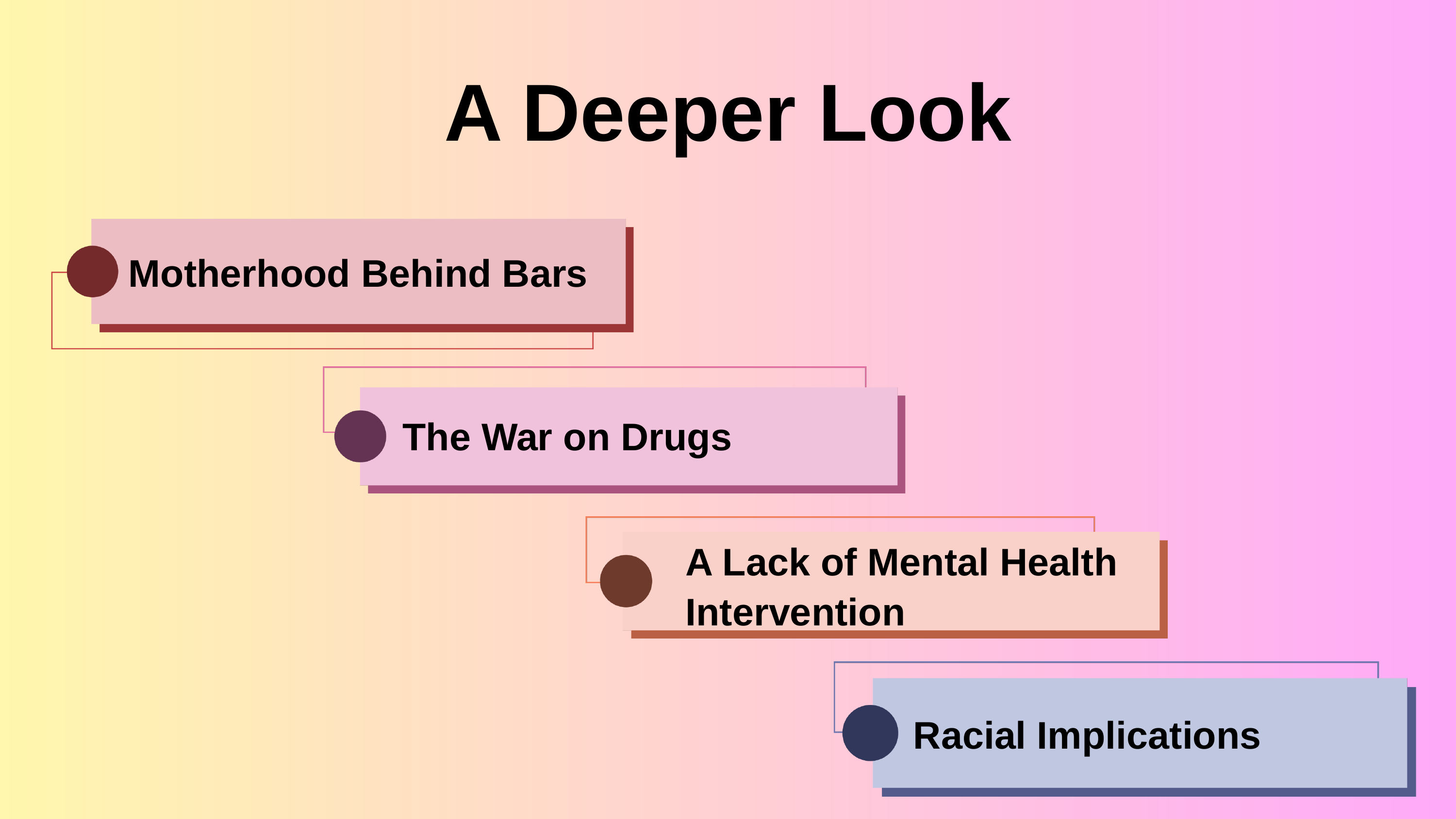

A Deeper Look

Motherhood Behind Bars

The War on Drugs

A Lack of Mental Health Intervention

Racial Implications